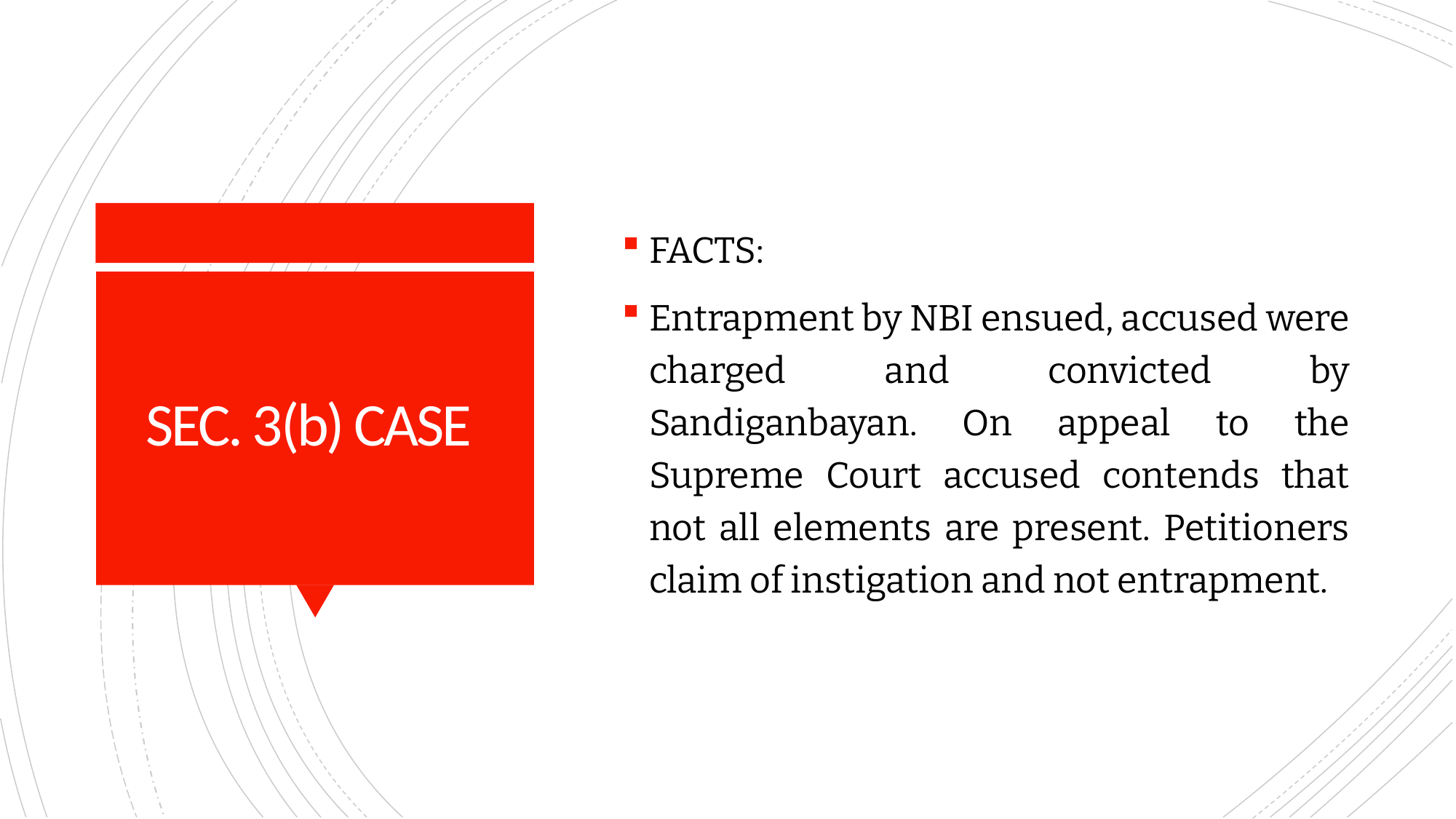

FACTS:
Entrapment by NBI ensued, accused were charged and convicted by Sandiganbayan. On appeal to the Supreme Court accused contends that not all elements are present. Petitioners claim of instigation and not entrapment.
# SEC. 3(b) CASE